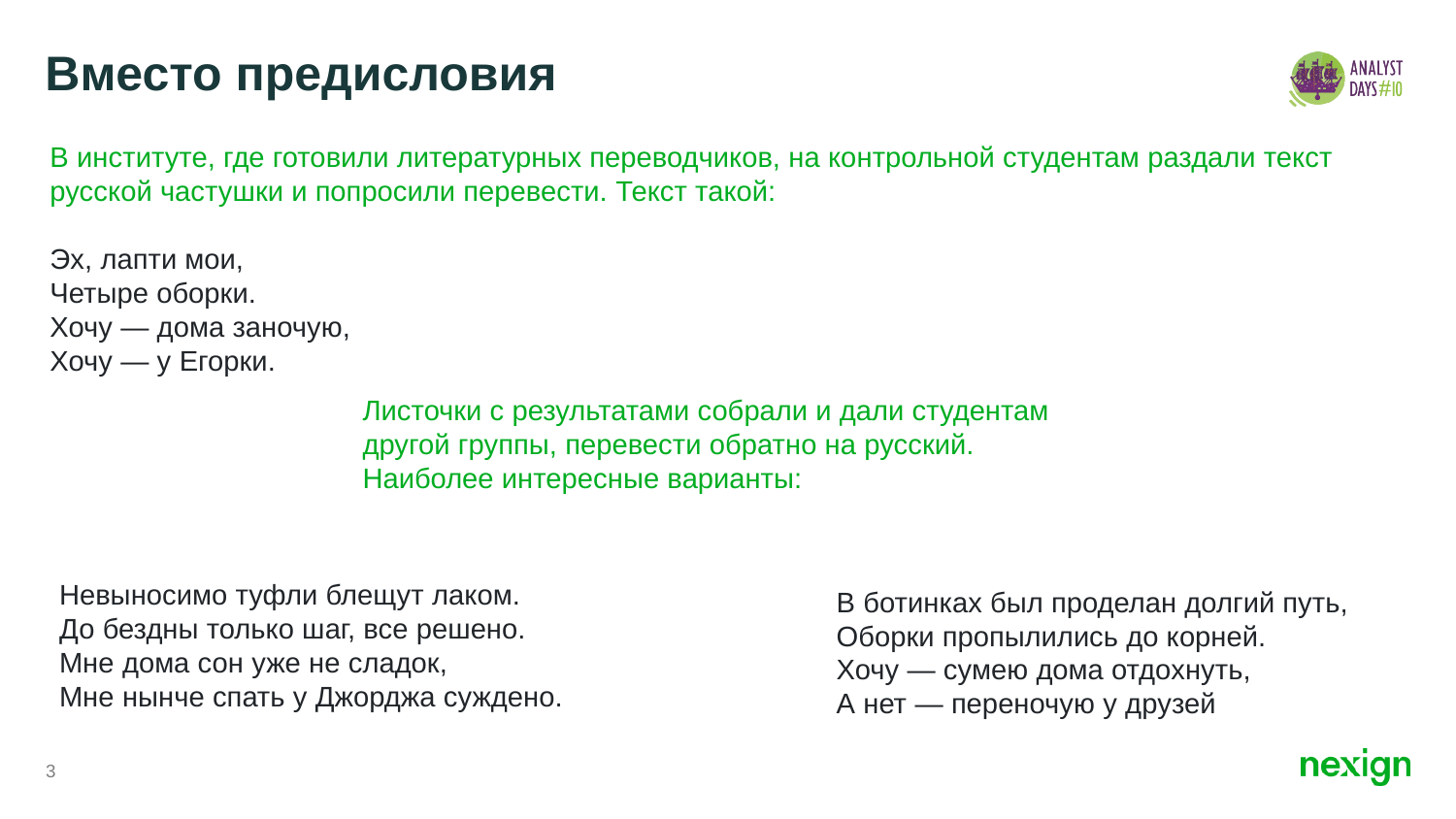

# Вместо предисловия
В институте, где готовили литературных переводчиков, на контрольной студентам раздали текст русской частушки и попросили перевести. Текст такой:
Эх, лапти мои,
Четыре оборки.
Хочу — дома заночую,
Хочу — у Егорки.

Листочки с результатами собрали и дали студентам другой группы, перевести обратно на русский. Наиболее интересные варианты:
Невыносимо туфли блещут лаком.
До бездны только шаг, все решено.
Мне дома сон уже не сладок,
Мне нынче спать у Джорджа суждено.
В ботинках был проделан долгий путь,
Оборки пропылились до корней.
Хочу — сумею дома отдохнуть,
А нет — переночую у друзей
3